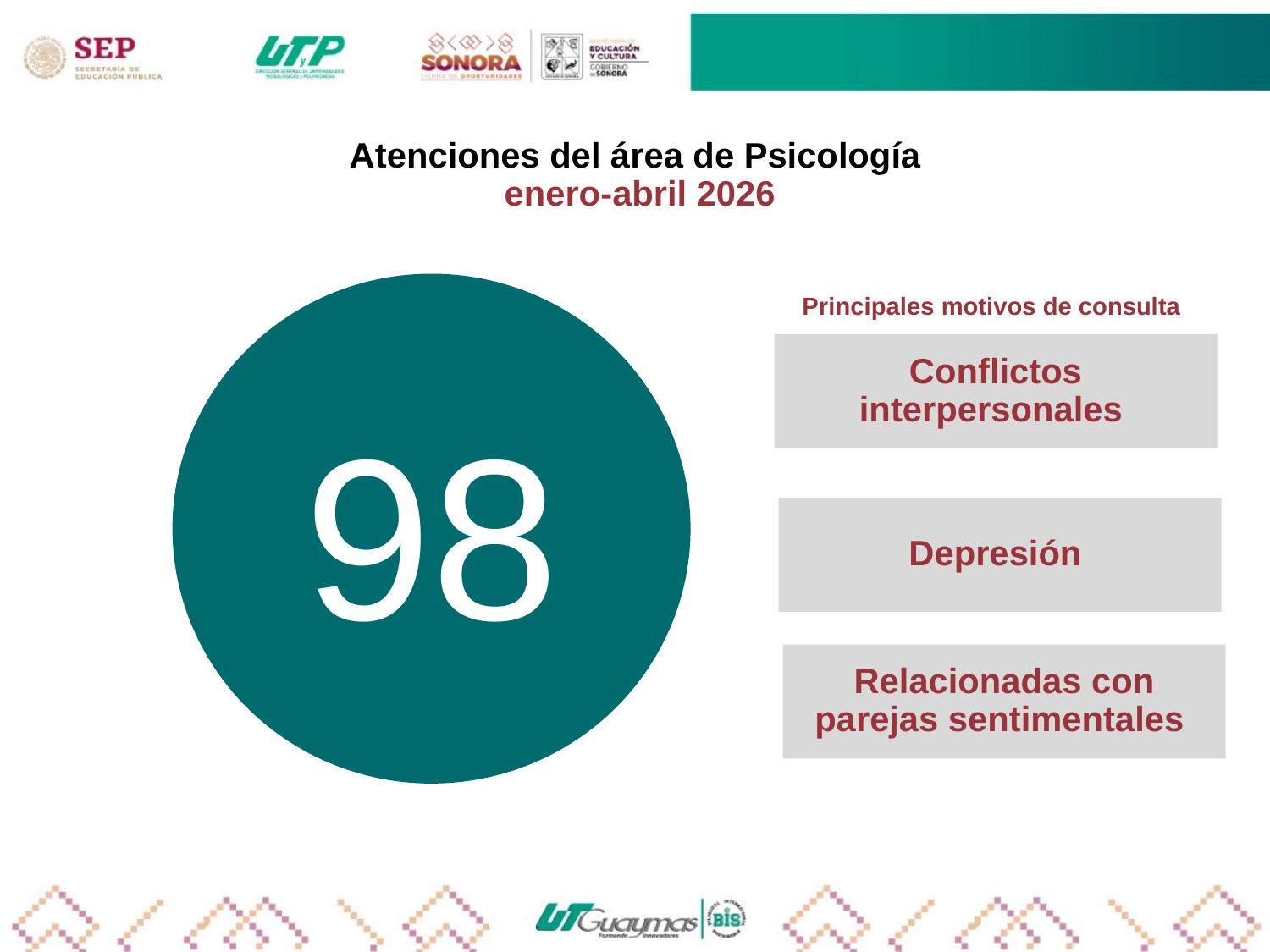

Atenciones del área de Psicología
 enero-abril 2026
98
Principales motivos de consulta
Conflictos interpersonales
Depresión
Relacionadas con parejas sentimentales